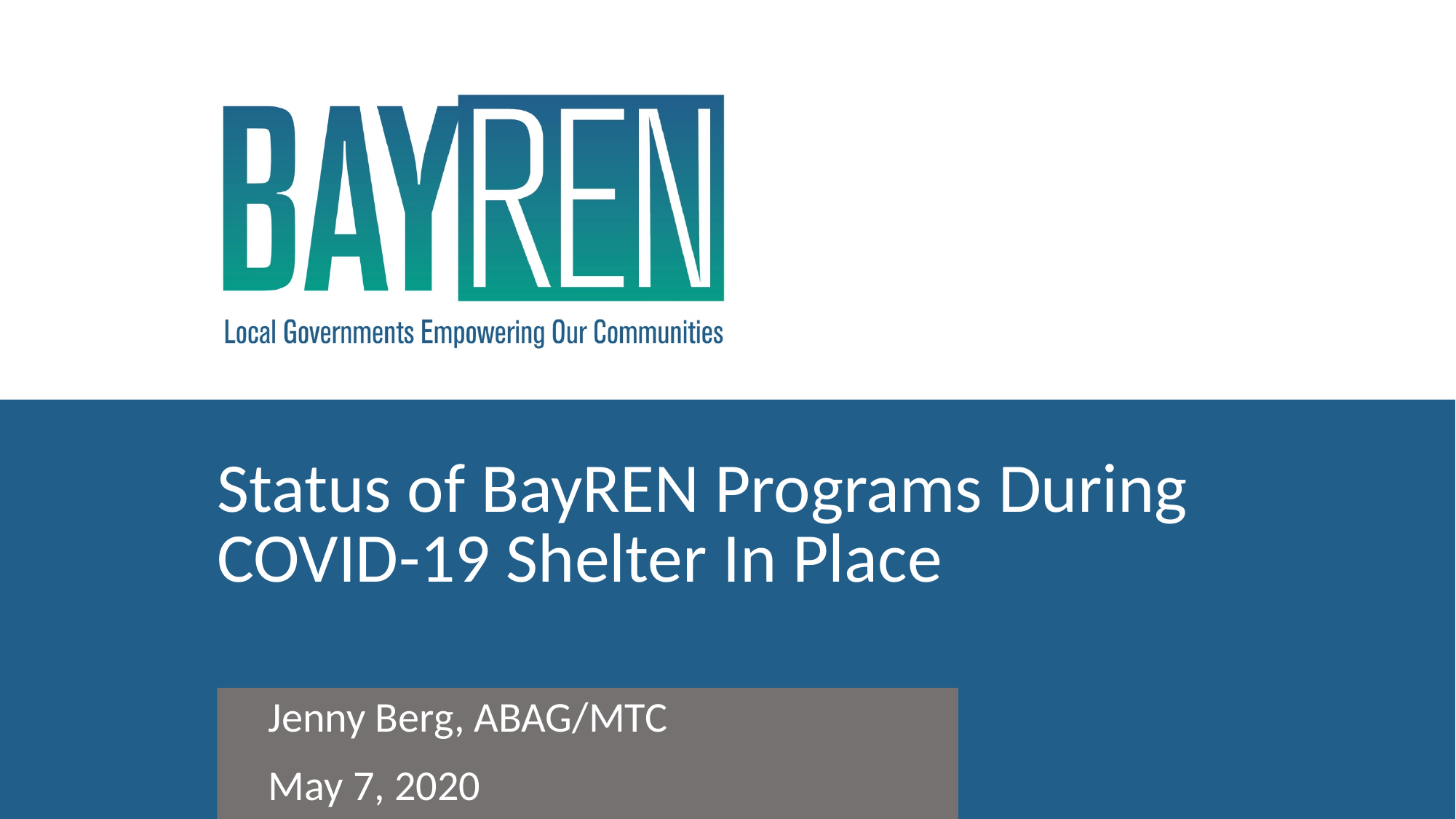

# Status of BayREN Programs During COVID-19 Shelter In Place
Jenny Berg, ABAG/MTC
May 7, 2020